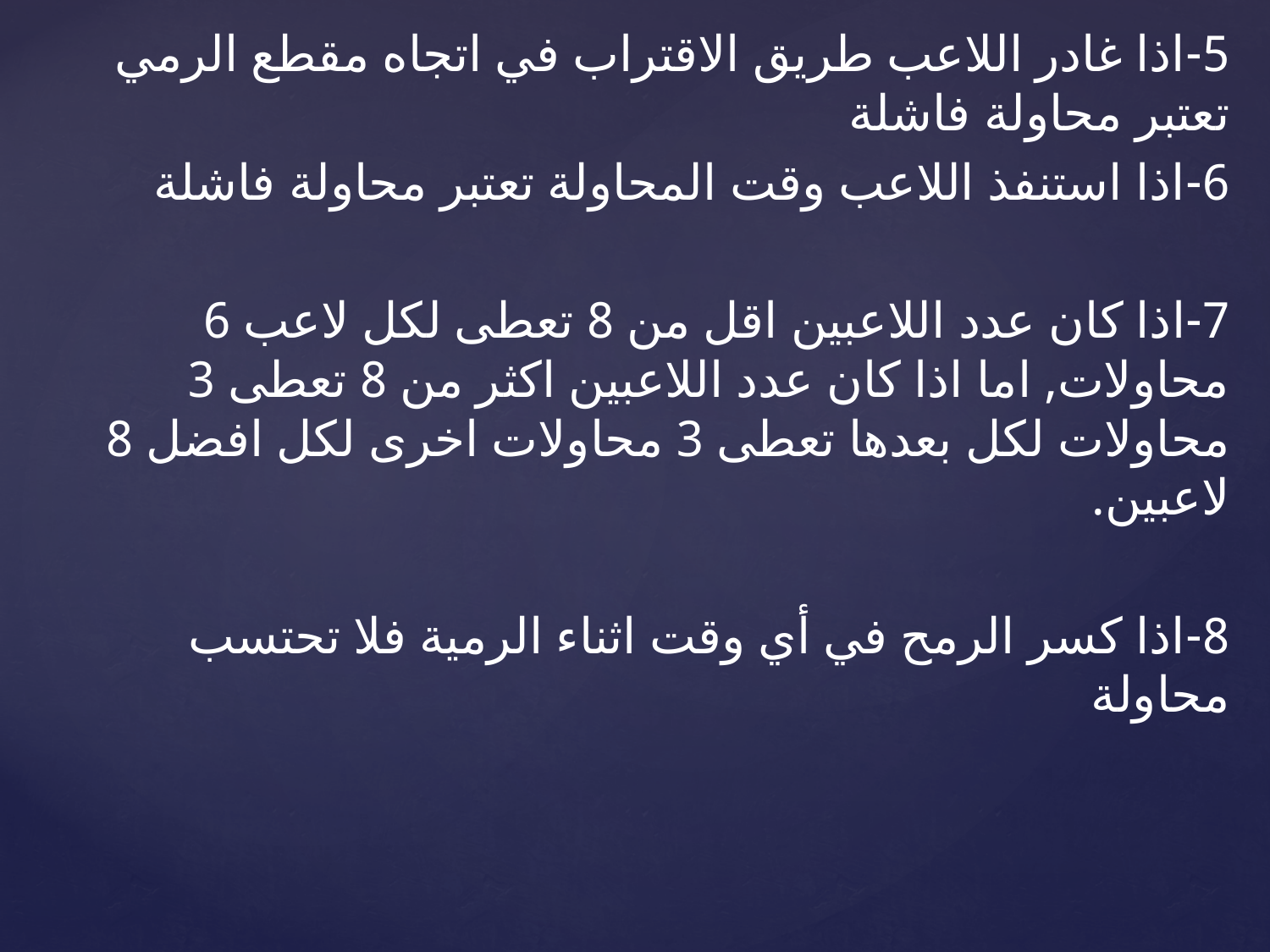

5-اذا غادر اللاعب طريق الاقتراب في اتجاه مقطع الرمي تعتبر محاولة فاشلة
6-اذا استنفذ اللاعب وقت المحاولة تعتبر محاولة فاشلة

7-اذا كان عدد اللاعبين اقل من 8 تعطى لكل لاعب 6 محاولات, اما اذا كان عدد اللاعبين اكثر من 8 تعطى 3 محاولات لكل بعدها تعطى 3 محاولات اخرى لكل افضل 8 لاعبين.

8-اذا كسر الرمح في أي وقت اثناء الرمية فلا تحتسب محاولة